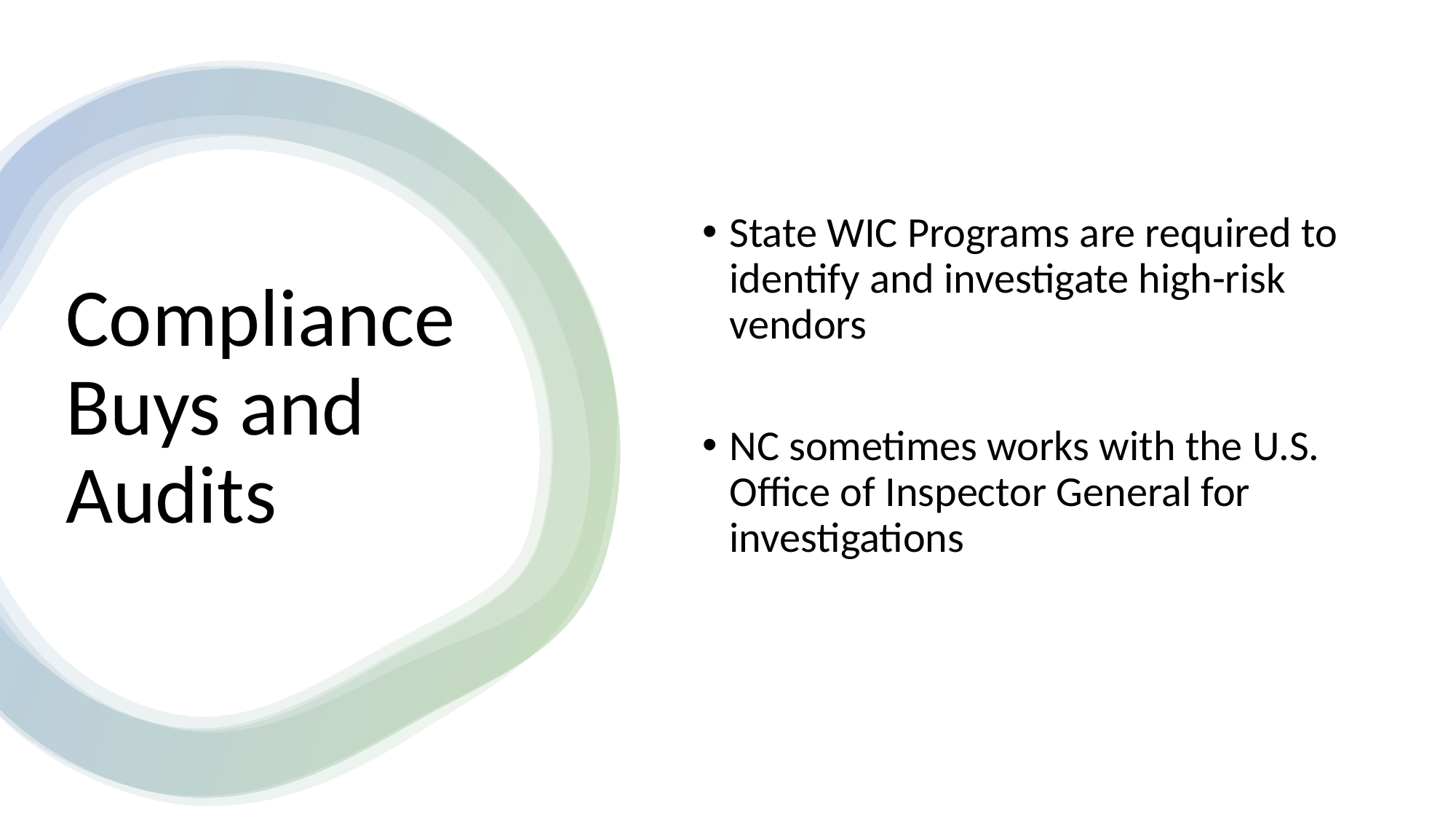

State WIC Programs are required to identify and investigate high-risk vendors

NC sometimes works with the U.S. Office of Inspector General for investigations

# Compliance Buys and Audits